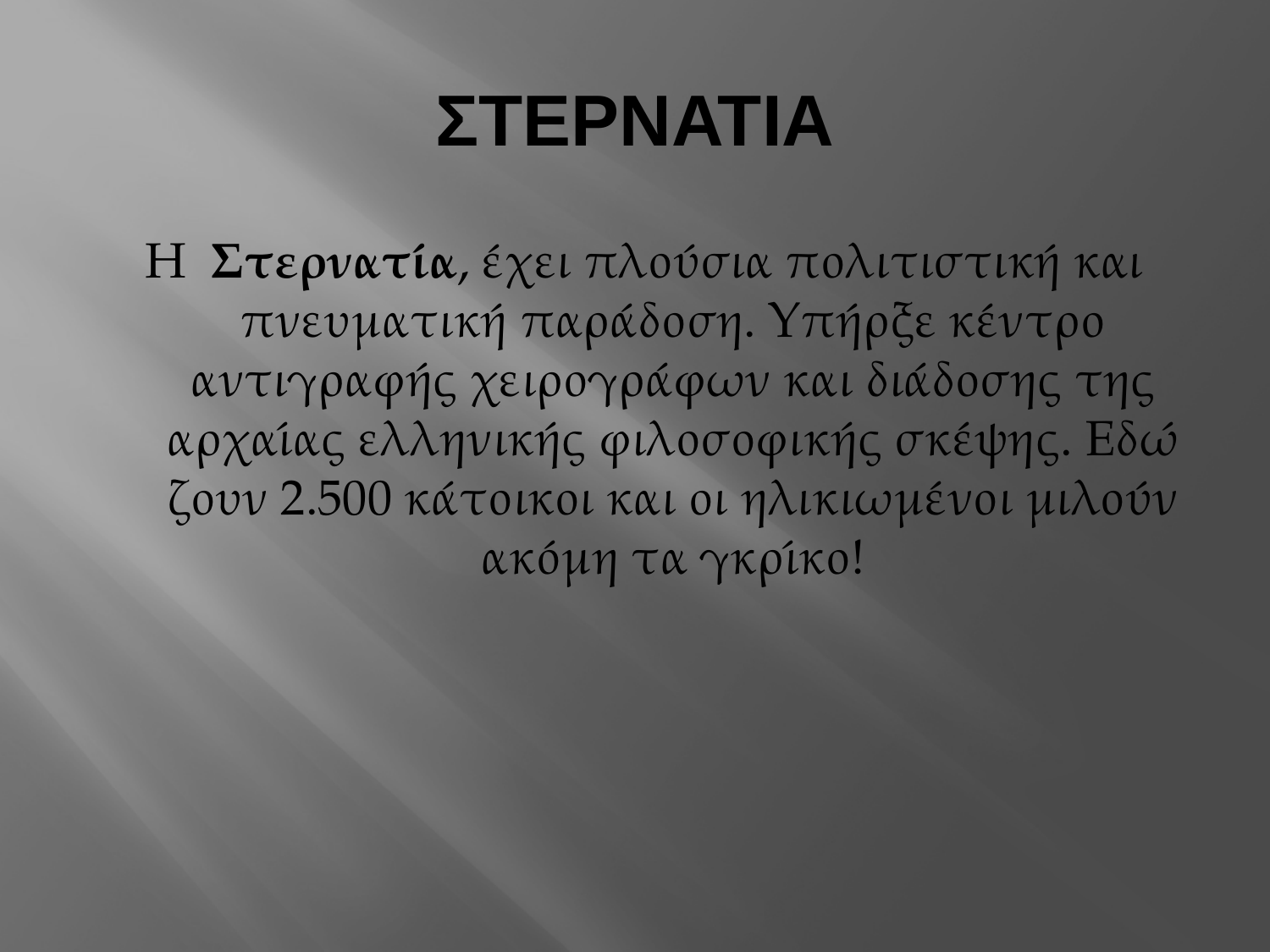

# ΣΤΕΡΝΑΤΙΑ
Η  Στερνατία, έχει πλούσια πολιτιστική και πνευματική παράδοση. Υπήρξε κέντρο αντιγραφής χειρογράφων και διάδοσης της αρχαίας ελληνικής φιλοσοφικής σκέψης. Εδώ ζουν 2.500 κάτοικοι και οι ηλικιωμένοι μιλούν ακόμη τα γκρίκο!